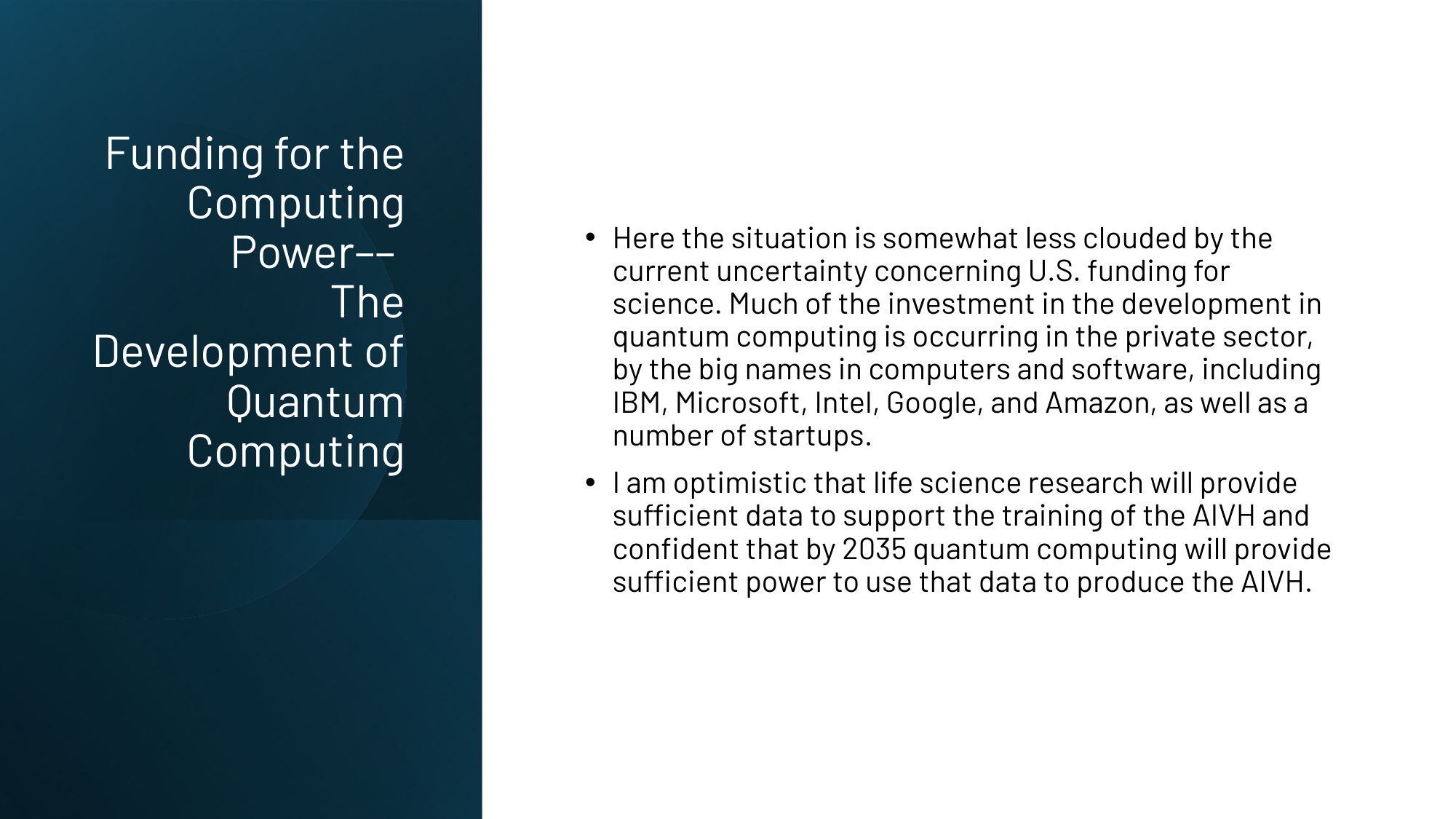

# Funding for the Computing Power–– The Development of Quantum Computing

Here the situation is somewhat less clouded by the current uncertainty concerning U.S. funding for science. Much of the investment in the development in quantum computing is occurring in the private sector, by the big names in computers and software, including IBM, Microsoft, Intel, Google, and Amazon, as well as a number of startups.
I am optimistic that life science research will provide sufficient data to support the training of the AIVH and confident that by 2035 quantum computing will provide sufficient power to use that data to produce the AIVH.